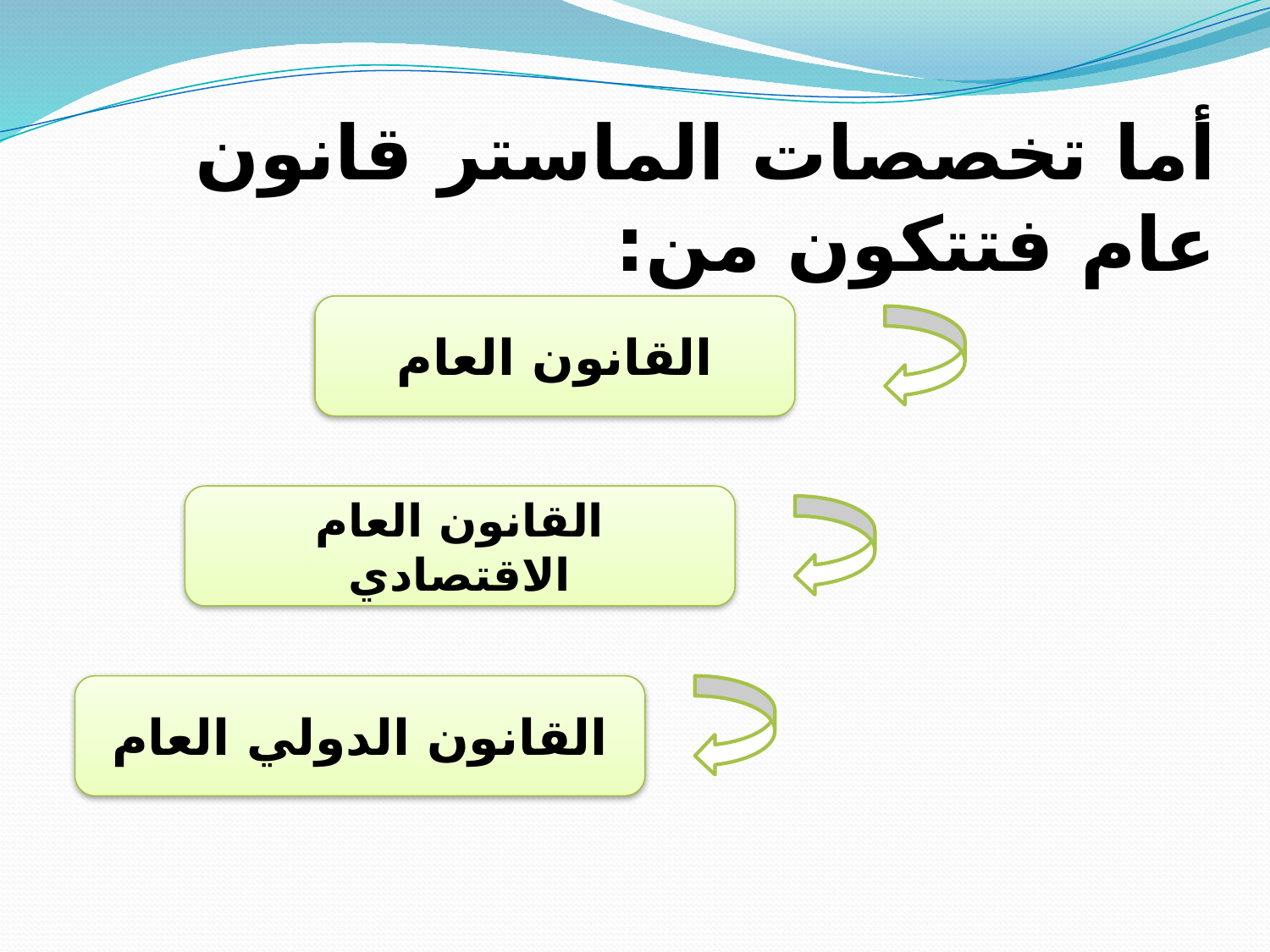

# أما تخصصات الماستر قانون عام فتتكون من:
القانون العام

القانون العام الاقتصادي

القانون الدولي العام